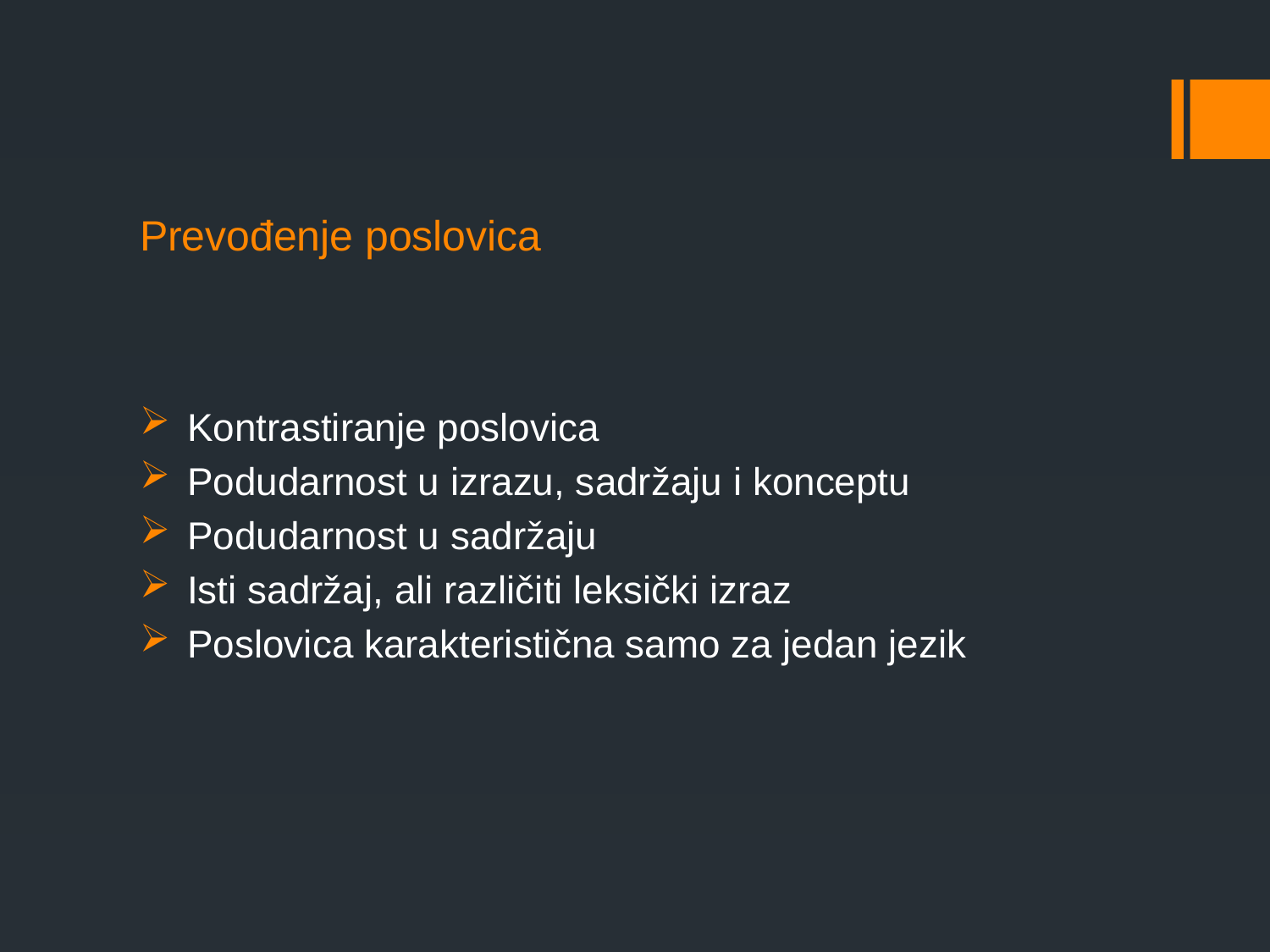

# Prevođenje poslovica
Kontrastiranje poslovica
Podudarnost u izrazu, sadržaju i konceptu
Podudarnost u sadržaju
Isti sadržaj, ali različiti leksički izraz
Poslovica karakteristična samo za jedan jezik